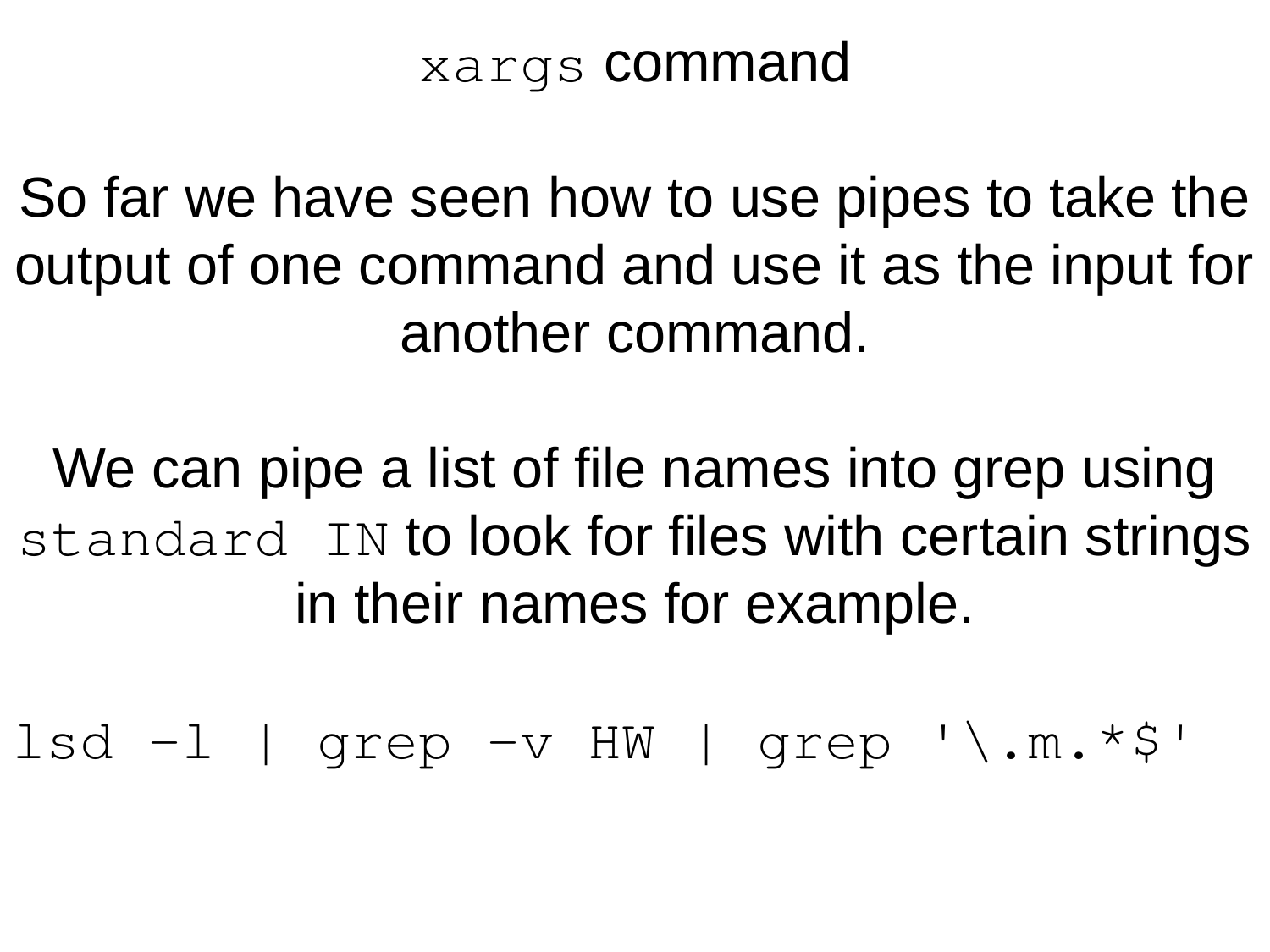

xargs command

So far we have seen how to use pipes to take the output of one command and use it as the input for another command.

We can pipe a list of file names into grep using standard IN to look for files with certain strings in their names for example.

lsd -l | grep -v HW | grep '\.m.*$'